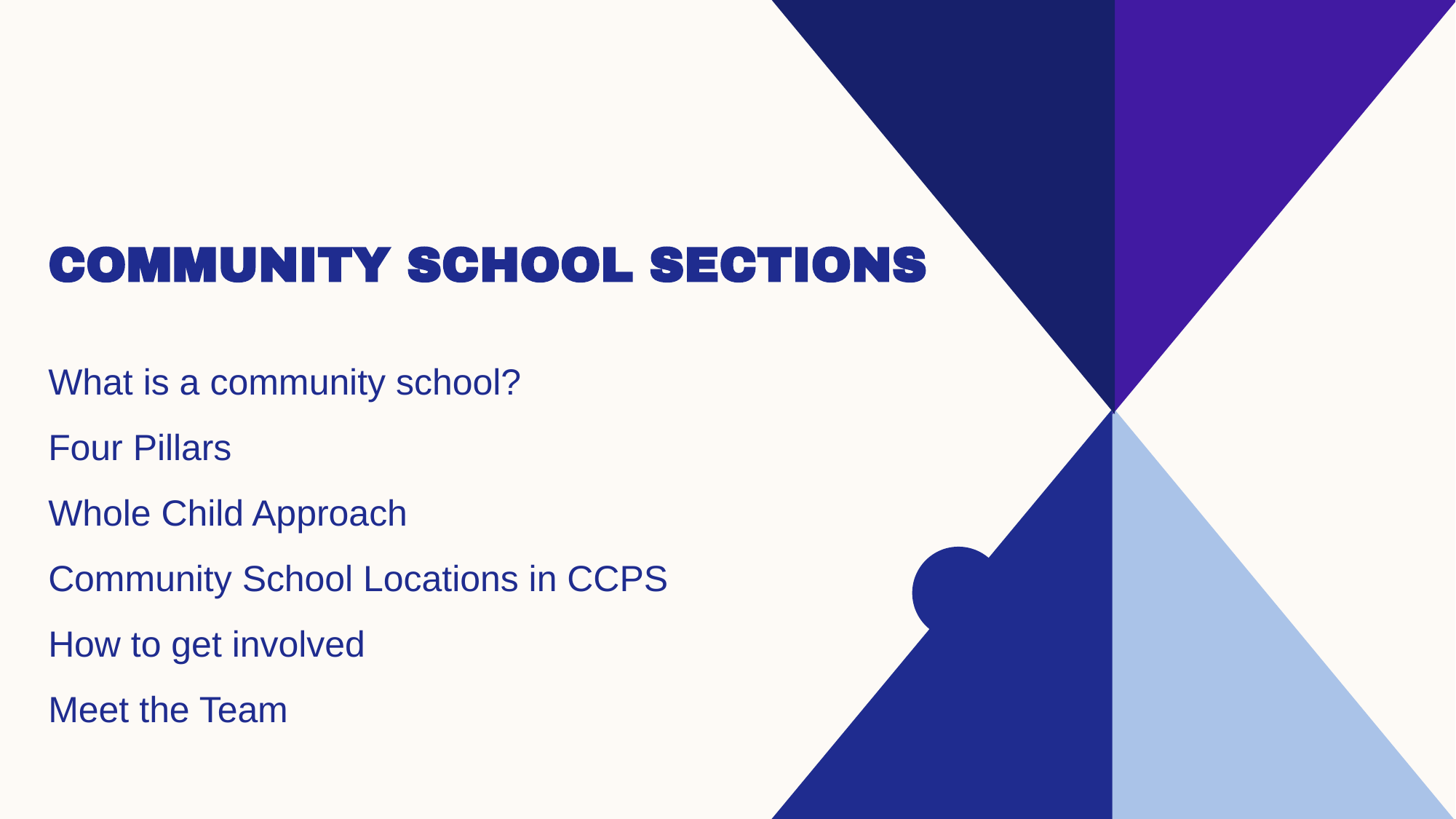

# Community School Sections
What is a community school?
Four Pillars
Whole Child Approach
Community School Locations in CCPS
How to get involved
​Meet the Team
​
​